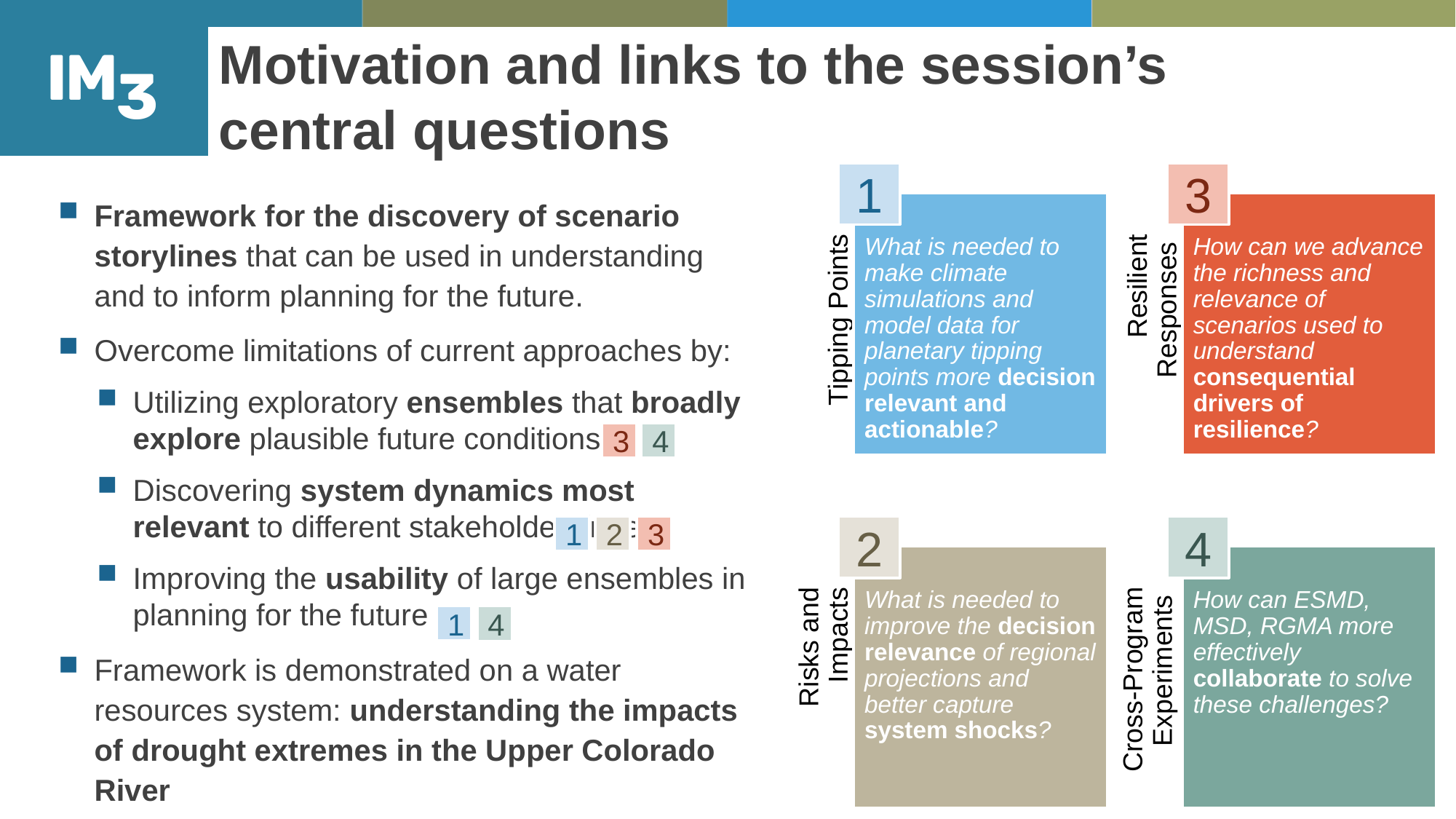

# Motivation and links to the session’s central questions
1
3
Framework for the discovery of scenario storylines that can be used in understanding and to inform planning for the future.
Overcome limitations of current approaches by:
Utilizing exploratory ensembles that broadly explore plausible future conditions
Discovering system dynamics most relevant to different stakeholders/needs
Improving the usability of large ensembles in planning for the future
Framework is demonstrated on a water resources system: understanding the impacts of drought extremes in the Upper Colorado River

What is needed to make climate simulations and model data for planetary tipping points more decision relevant and actionable?
How can we advance the richness and relevance of scenarios used to understand consequential drivers of resilience?
Resilient Responses
Tipping Points
3
4
1
2
2
4
3
What is needed to improve the decision relevance of regional projections and better capture system shocks?
How can ESMD, MSD, RGMA more effectively collaborate to solve these challenges?
1
4
Cross-Program Experiments
Risks and Impacts
2